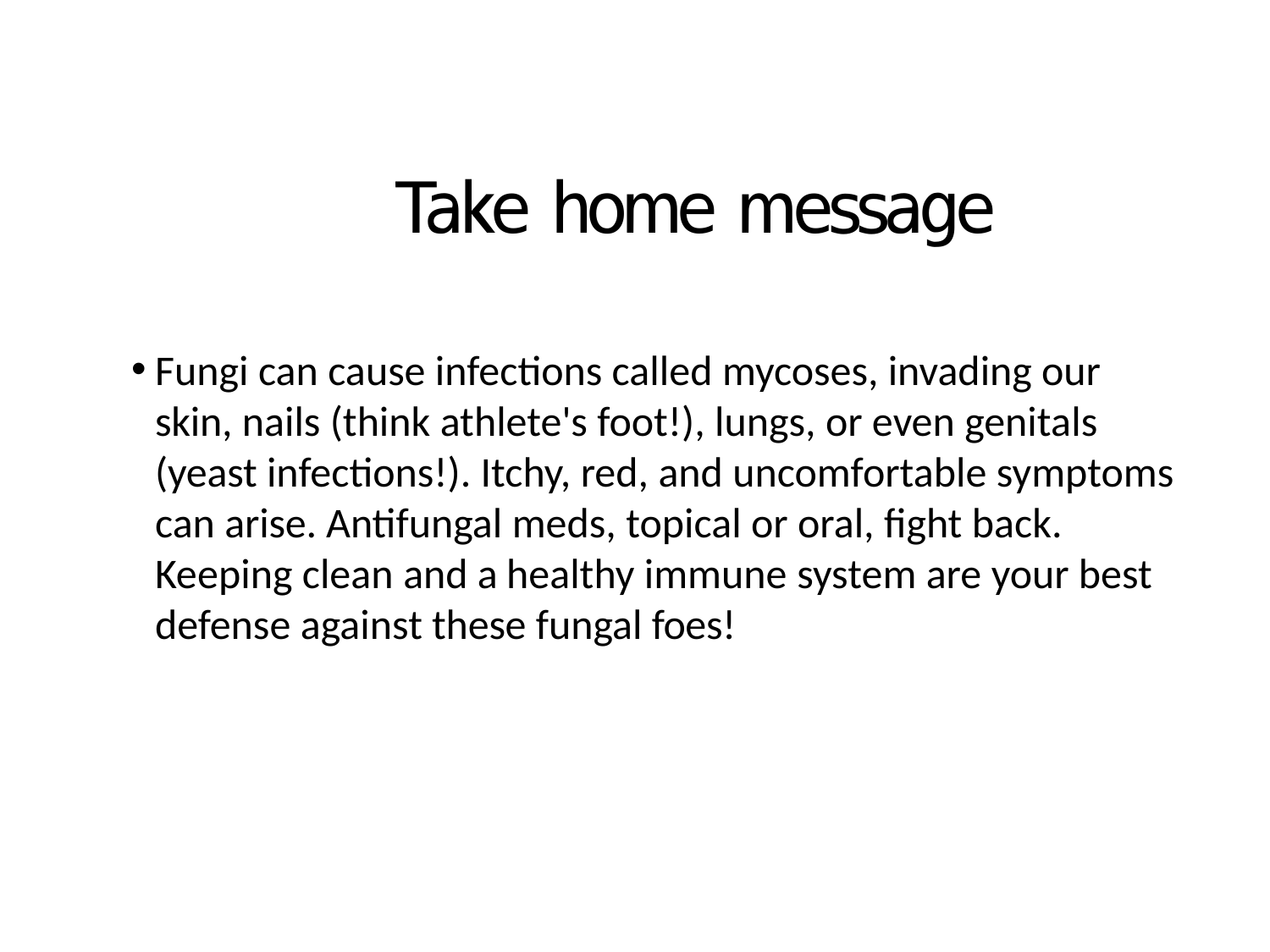

# Take home message
Fungi can cause infections called mycoses, invading our skin, nails (think athlete's foot!), lungs, or even genitals (yeast infections!). Itchy, red, and uncomfortable symptoms can arise. Antifungal meds, topical or oral, fight back. Keeping clean and a healthy immune system are your best defense against these fungal foes!